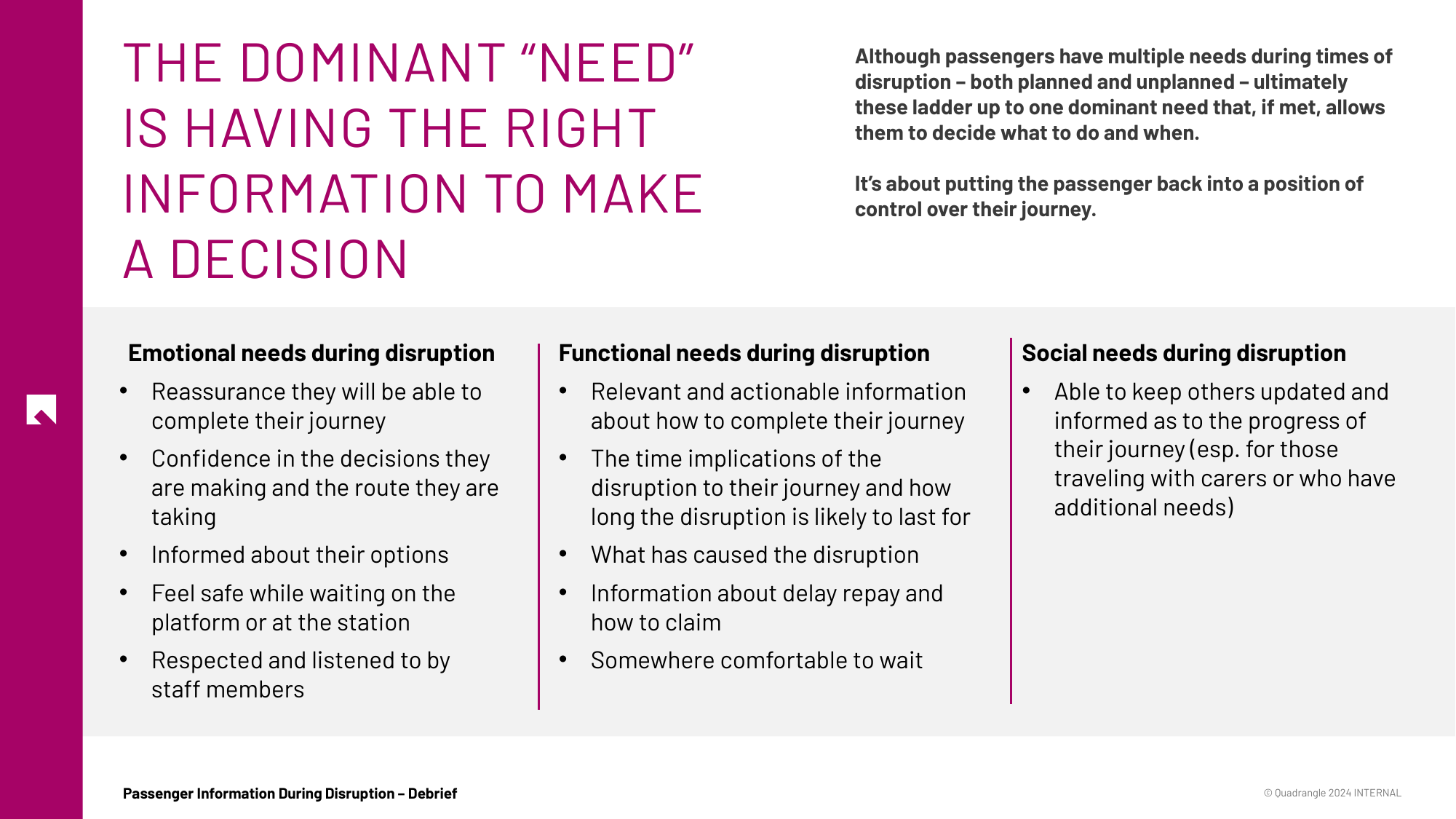

THE DOMINANT “NEED” IS HAVING THE RIGHT INFORMATION TO MAKE A DECISION
Although passengers have multiple needs during times of disruption – both planned and unplanned – ultimately these ladder up to one dominant need that, if met, allows them to decide what to do and when.
It’s about putting the passenger back into a position of control over their journey.

Emotional needs during disruption
Reassurance they will be able to complete their journey
Confidence in the decisions they are making and the route they are taking
Informed about their options
Feel safe while waiting on the platform or at the station
Respected and listened to by staff members

Functional needs during disruption
Relevant and actionable information about how to complete their journey
The time implications of the disruption to their journey and how long the disruption is likely to last for
What has caused the disruption
Information about delay repay and how to claim
Somewhere comfortable to wait

Social needs during disruption
Able to keep others updated and informed as to the progress of their journey (esp. for those traveling with carers or who have additional needs)

14
© Quadrangle 2024 INTERNAL
Passenger Information During Disruption – Debrief